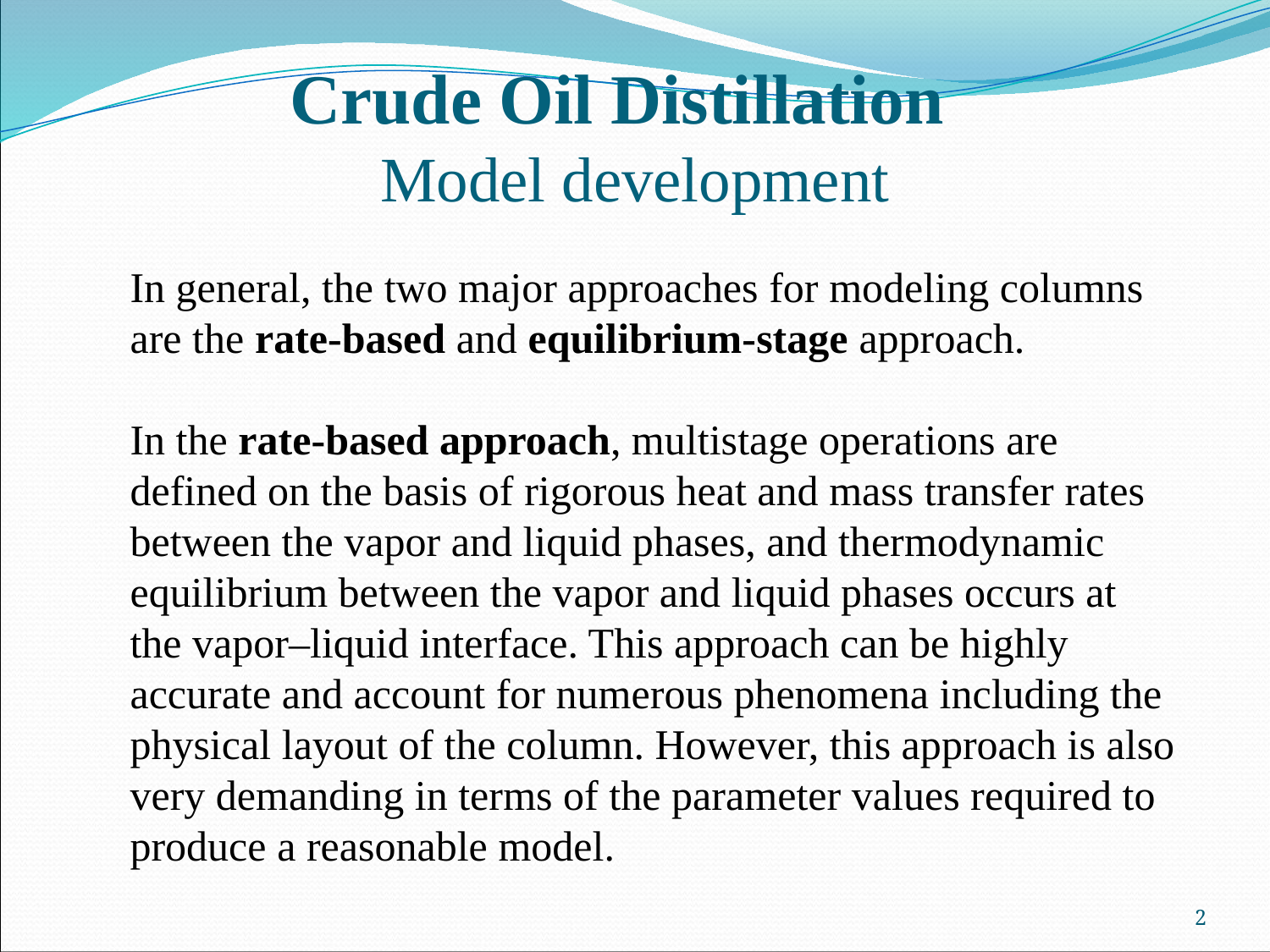

# Crude Oil Distillation Model development
In general, the two major approaches for modeling columns are the rate-based and equilibrium-stage approach.

In the rate-based approach, multistage operations are defined on the basis of rigorous heat and mass transfer rates between the vapor and liquid phases, and thermodynamic equilibrium between the vapor and liquid phases occurs at the vapor–liquid interface. This approach can be highly accurate and account for numerous phenomena including the physical layout of the column. However, this approach is also very demanding in terms of the parameter values required to produce a reasonable model.
2